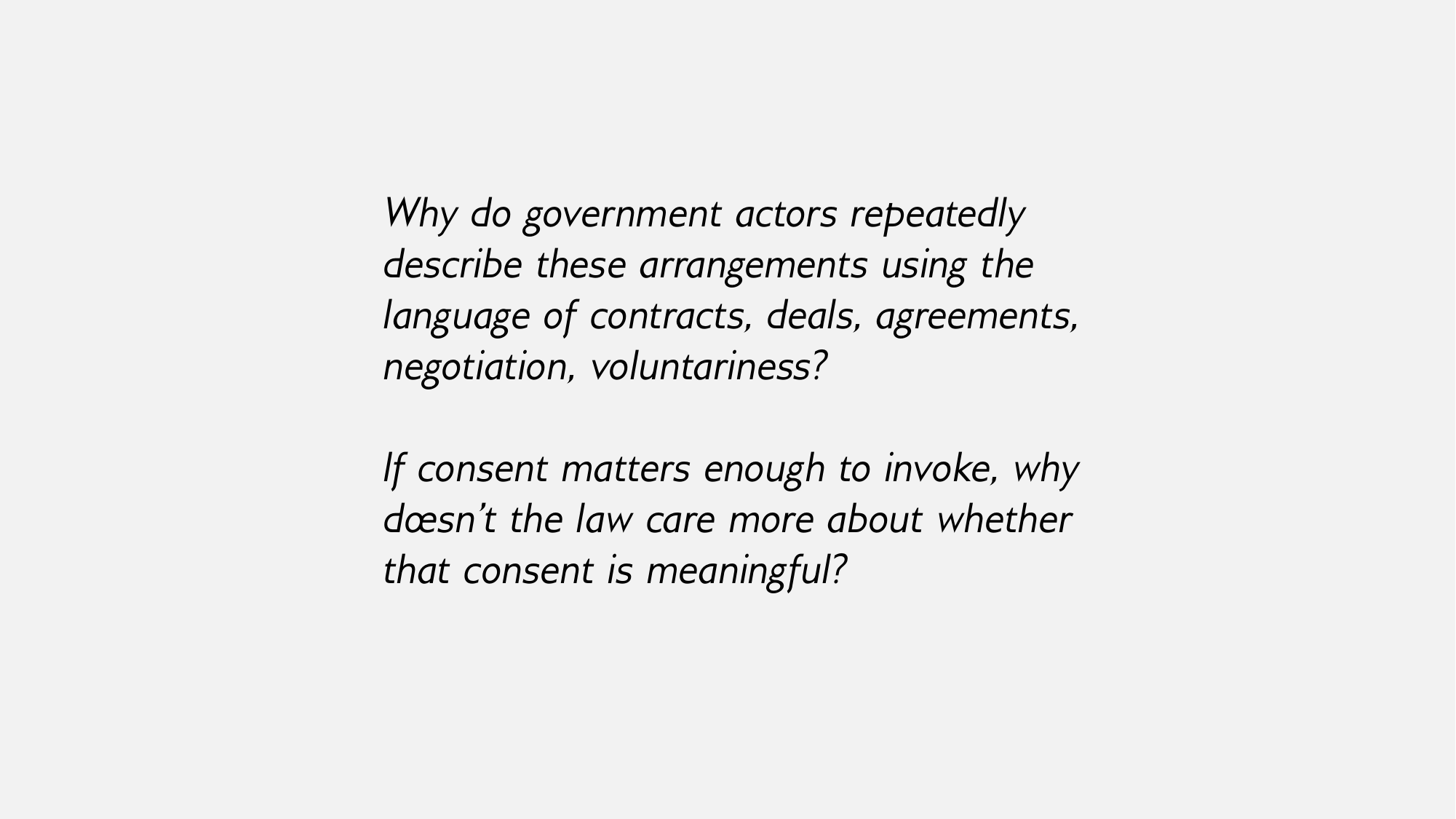

Why do government actors repeatedly describe these arrangements using the language of contracts, deals, agreements, negotiation, voluntariness?

If consent matters enough to invoke, why doesn’t the law care more about whether that consent is meaningful?